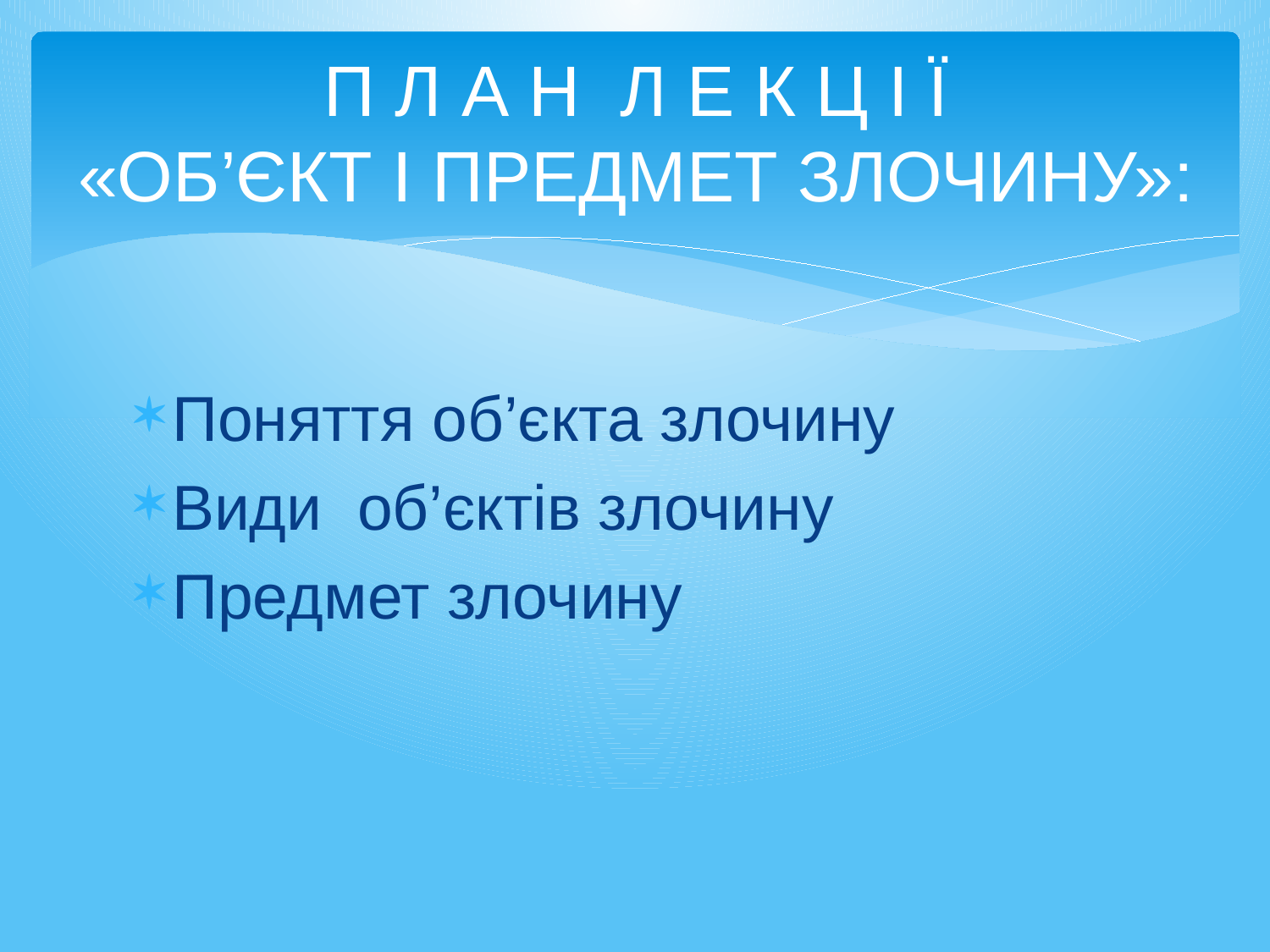

# П Л А Н  Л Е К Ц І Ї «ОБ’ЄКТ І ПРЕДМЕТ ЗЛОЧИНУ»:
Поняття об’єкта злочину
Види  об’єктів злочину
Предмет злочину